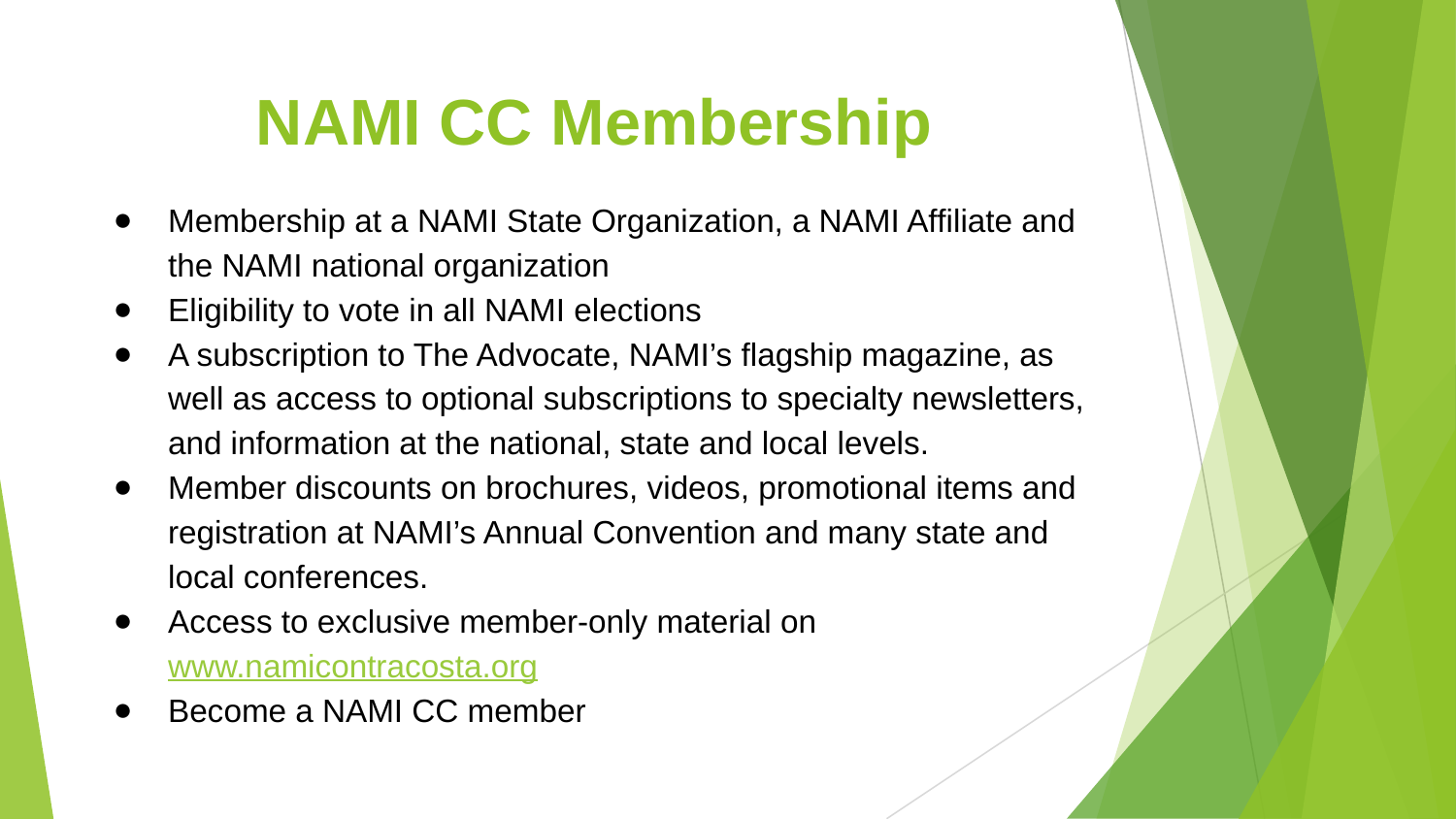

# NAMI CC Membership
Membership at a NAMI State Organization, a NAMI Affiliate and the NAMI national organization
Eligibility to vote in all NAMI elections
A subscription to The Advocate, NAMI’s flagship magazine, as well as access to optional subscriptions to specialty newsletters, and information at the national, state and local levels.
Member discounts on brochures, videos, promotional items and registration at NAMI’s Annual Convention and many state and local conferences.
Access to exclusive member-only material on www.namicontracosta.org
Become a NAMI CC member